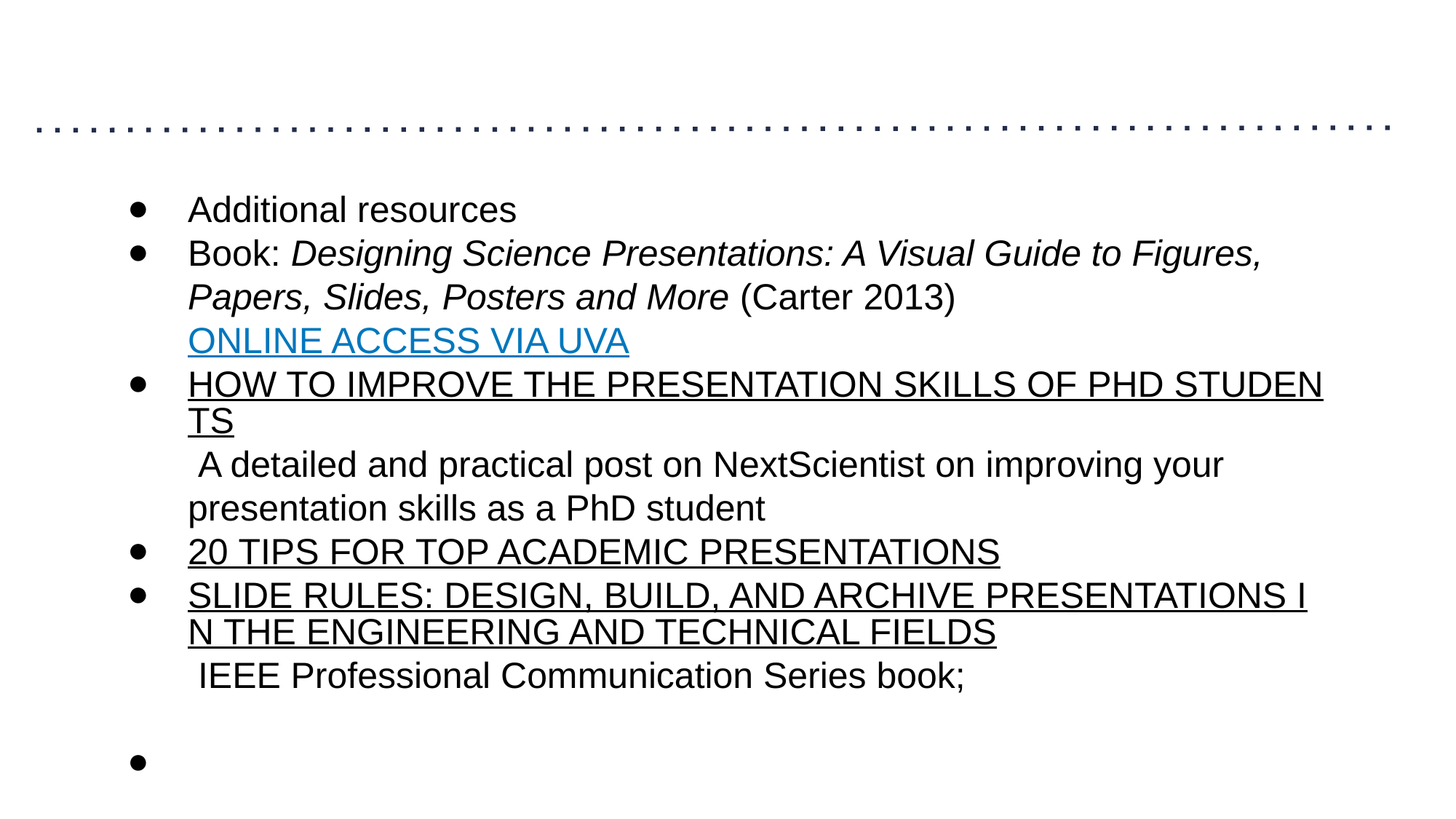

#
Additional resources
Book: Designing Science Presentations: A Visual Guide to Figures, Papers, Slides, Posters and More (Carter 2013) ONLINE ACCESS VIA UVA
HOW TO IMPROVE THE PRESENTATION SKILLS OF PHD STUDENTS A detailed and practical post on NextScientist on improving your presentation skills as a PhD student
20 TIPS FOR TOP ACADEMIC PRESENTATIONS
SLIDE RULES: DESIGN, BUILD, AND ARCHIVE PRESENTATIONS IN THE ENGINEERING AND TECHNICAL FIELDS IEEE Professional Communication Series book;